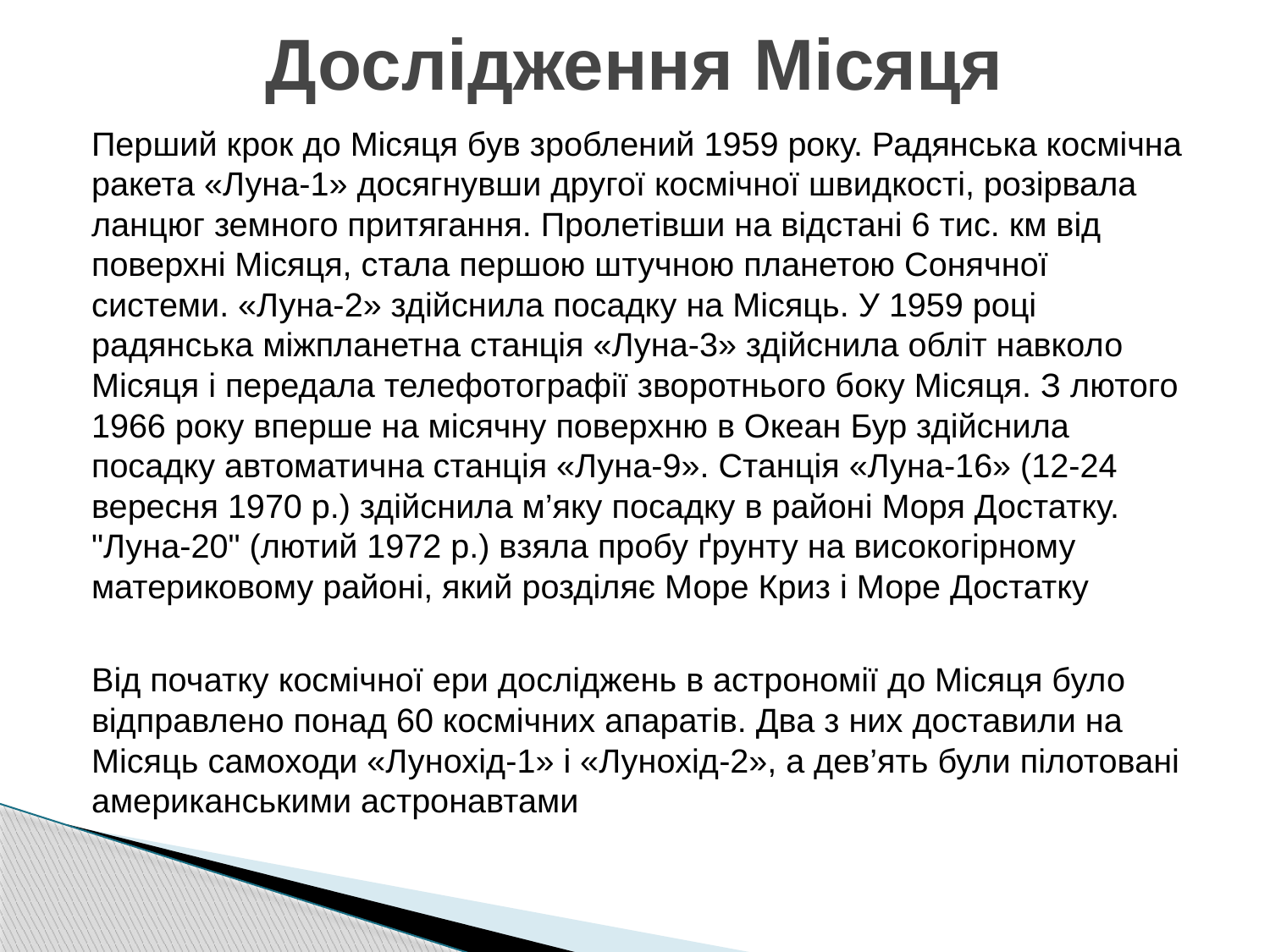

# Дослідження Місяця
Перший крок до Місяця був зроблений 1959 року. Радянська космічна ракета «Луна-1» досягнувши другої космічної швидкості, розірвала ланцюг земного притягання. Пролетівши на відстані 6 тис. км від поверхні Місяця, стала першою штучною планетою Сонячної системи. «Луна-2» здійснила посадку на Місяць. У 1959 році радянська міжпланетна станція «Луна-3» здійснила обліт навколо Місяця і передала телефотографії зворотнього боку Місяця. З лютого 1966 року вперше на місячну поверхню в Океан Бур здійснила посадку автоматична станція «Луна-9». Станція «Луна-16» (12-24 вересня 1970 р.) здійснила м’яку посадку в районі Моря Достатку. "Луна-20" (лютий 1972 р.) взяла пробу ґрунту на високогірному материковому районі, який розділяє Море Криз і Море Достатку

Від початку космічної ери досліджень в астрономії до Місяця було відправлено понад 60 космічних апаратів. Два з них доставили на Місяць самоходи «Лунохід-1» і «Лунохід-2», а дев’ять були пілотовані американськими астронавтами